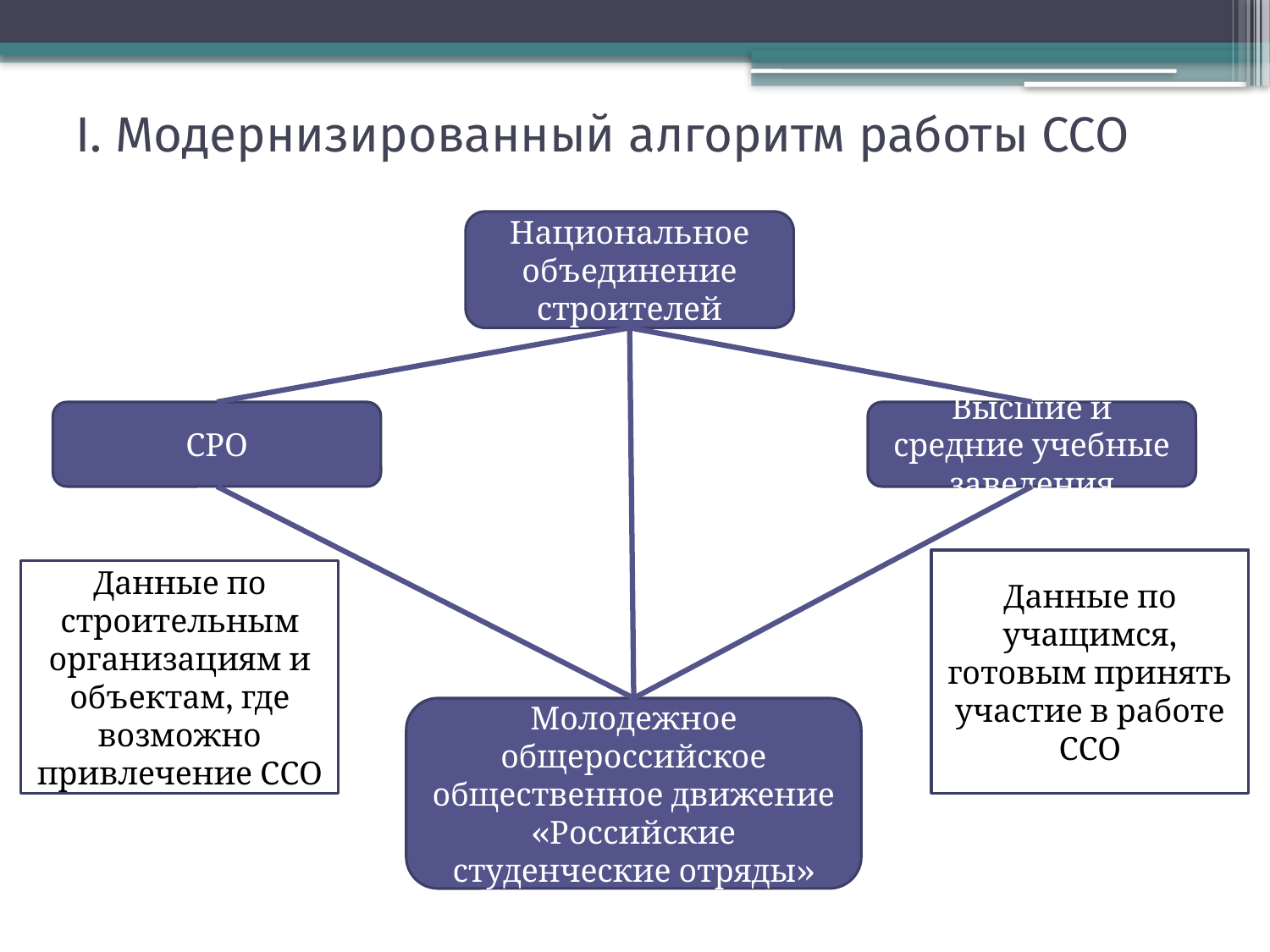

# I. Модернизированный алгоритм работы ССО
Национальное объединение строителей
СРО
Высшие и средние учебные заведения
Данные по учащимся, готовым принять участие в работе ССО
Данные по строительным организациям и объектам, где возможно привлечение ССО
Молодежное общероссийское общественное движение «Российские студенческие отряды»